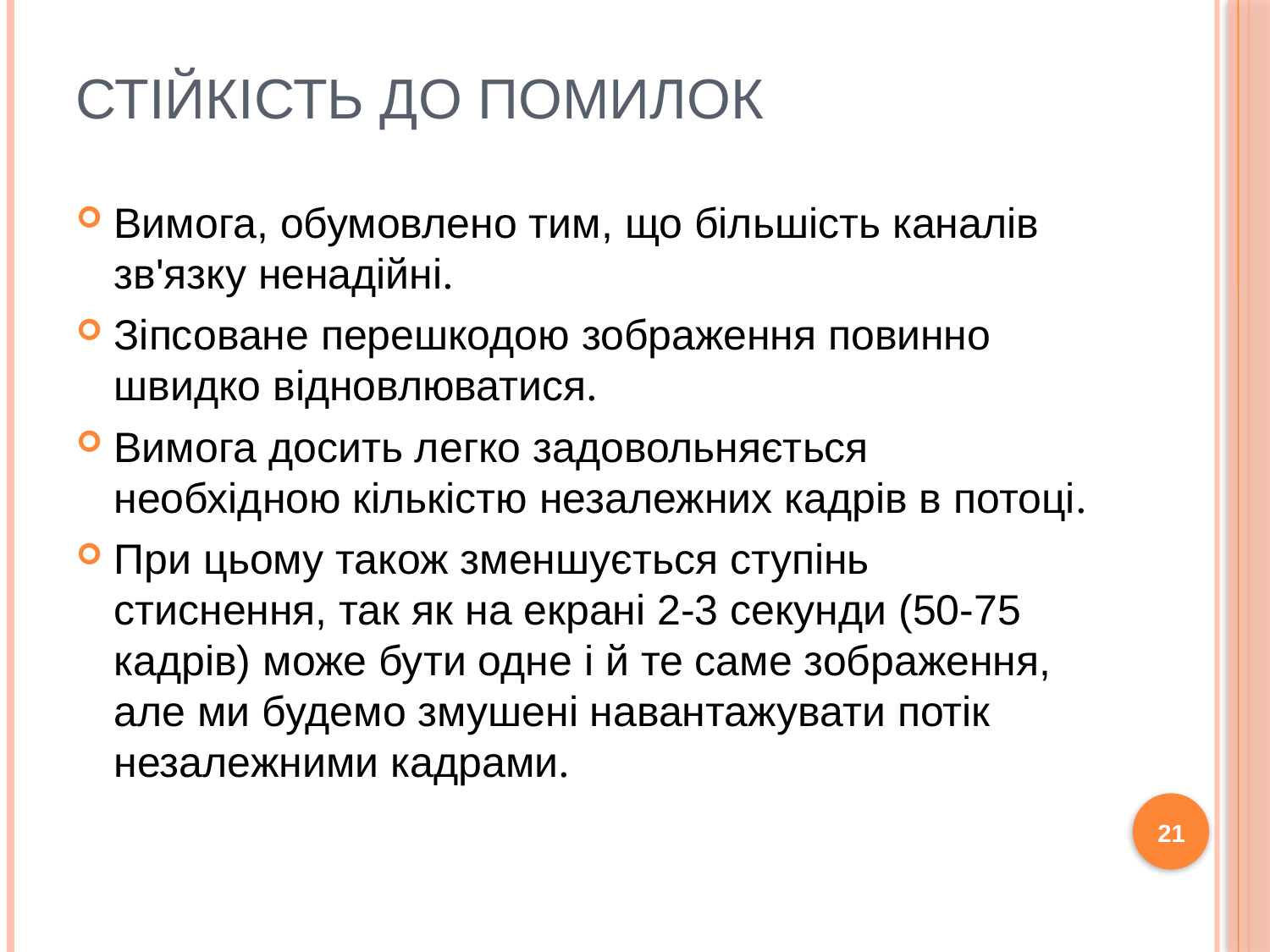

# Стійкість до помилок
Вимога, обумовлено тим, що більшість каналів зв'язку ненадійні.
Зіпсоване перешкодою зображення повинно швидко відновлюватися.
Вимога досить легко задовольняється необхідною кількістю незалежних кадрів в потоці.
При цьому також зменшується ступінь стиснення, так як на екрані 2-3 секунди (50-75 кадрів) може бути одне і й те саме зображення, але ми будемо змушені навантажувати потік незалежними кадрами.
21